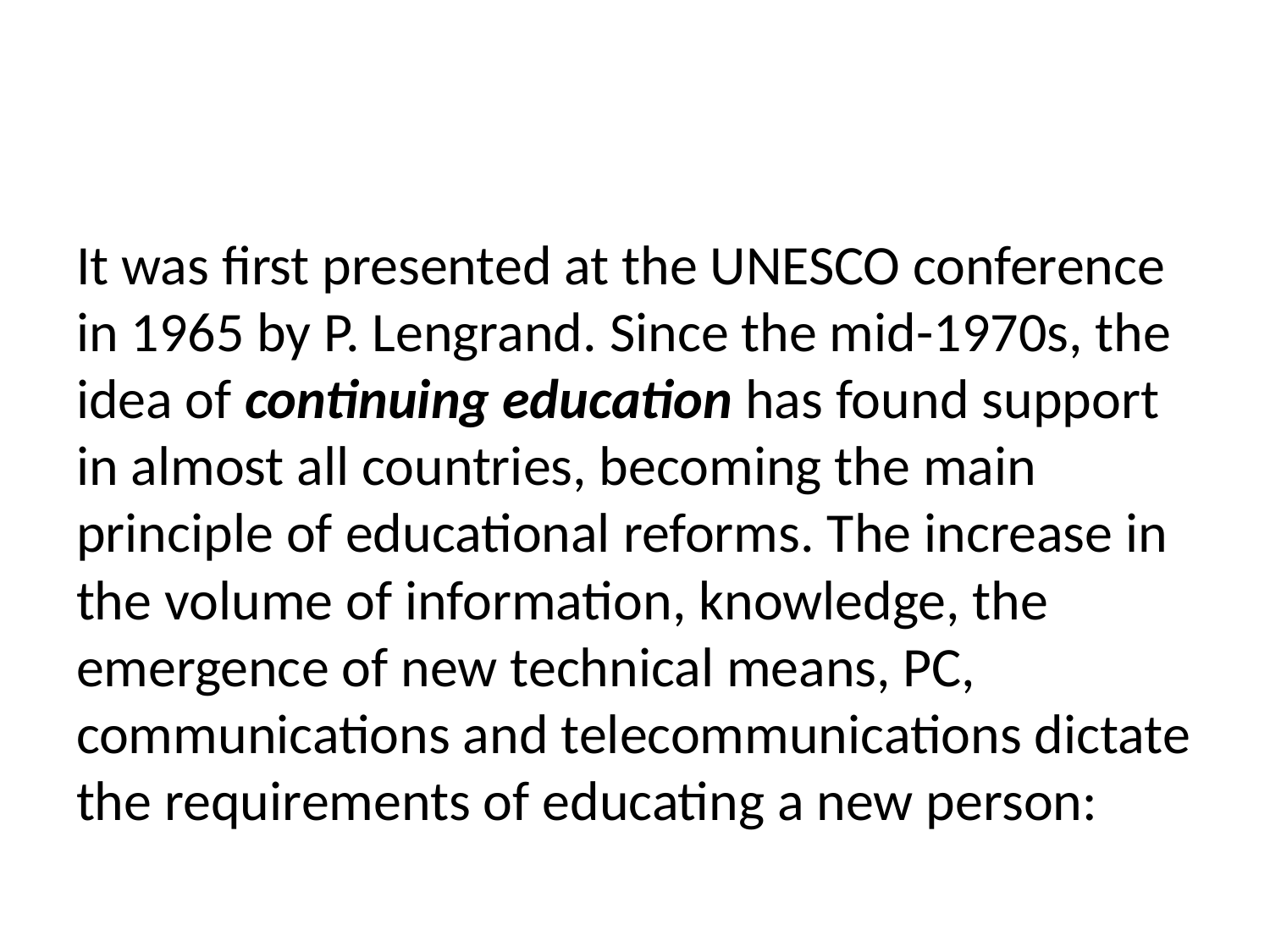

#
It was first presented at the UNESCO conference in 1965 by P. Lengrand. Since the mid-1970s, the idea of ​​continuing education has found support in almost all countries, becoming the main principle of educational reforms. The increase in the volume of information, knowledge, the emergence of new technical means, PC, communications and telecommunications dictate the requirements of educating a new person: